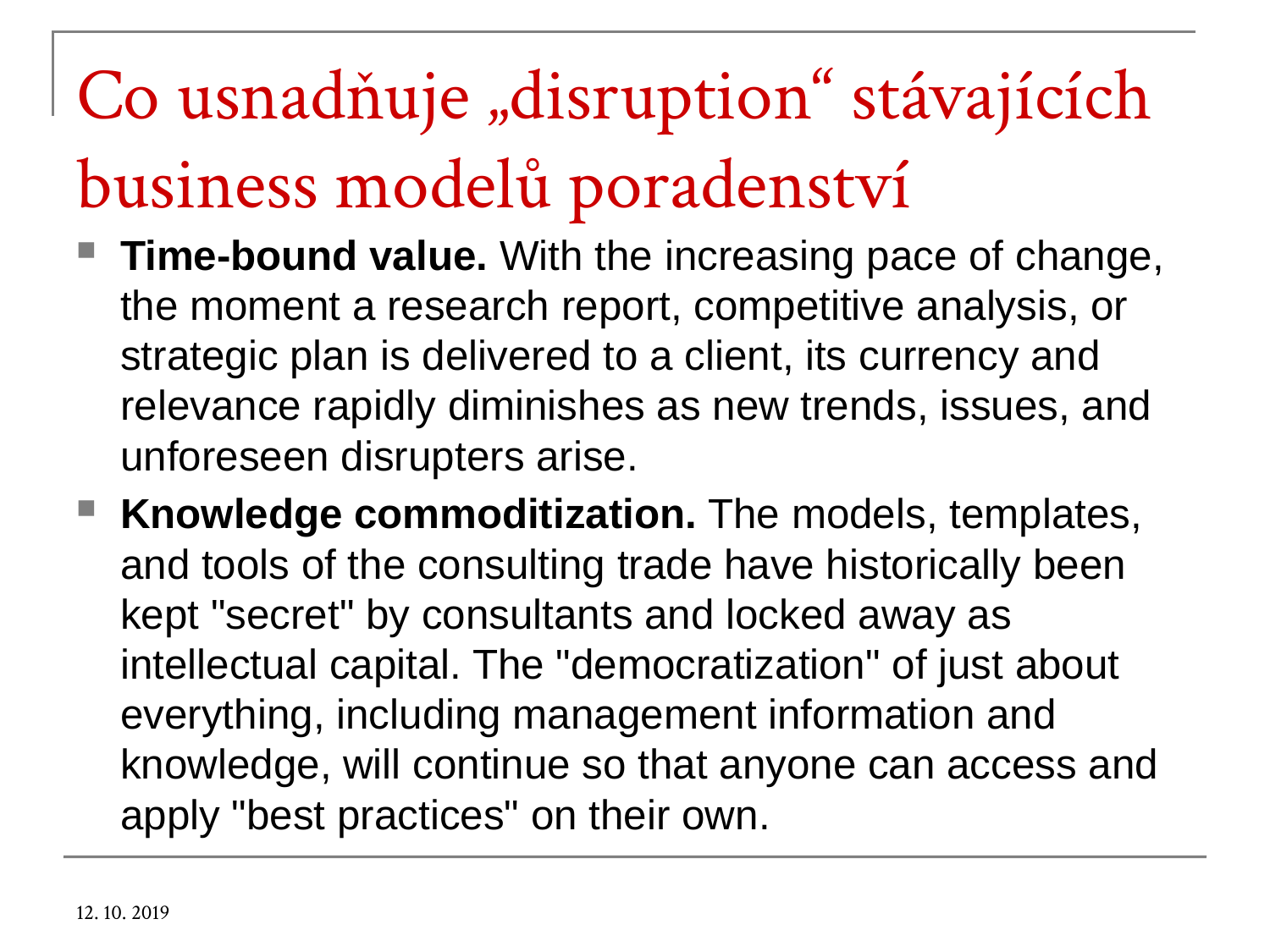

# Co usnadňuje „disruption“ stávajících business modelů poradenství
Time-bound value. With the increasing pace of change, the moment a research report, competitive analysis, or strategic plan is delivered to a client, its currency and relevance rapidly diminishes as new trends, issues, and unforeseen disrupters arise.
Knowledge commoditization. The models, templates, and tools of the consulting trade have historically been kept "secret" by consultants and locked away as intellectual capital. The "democratization" of just about everything, including management information and knowledge, will continue so that anyone can access and apply "best practices" on their own.

12. 10. 2019